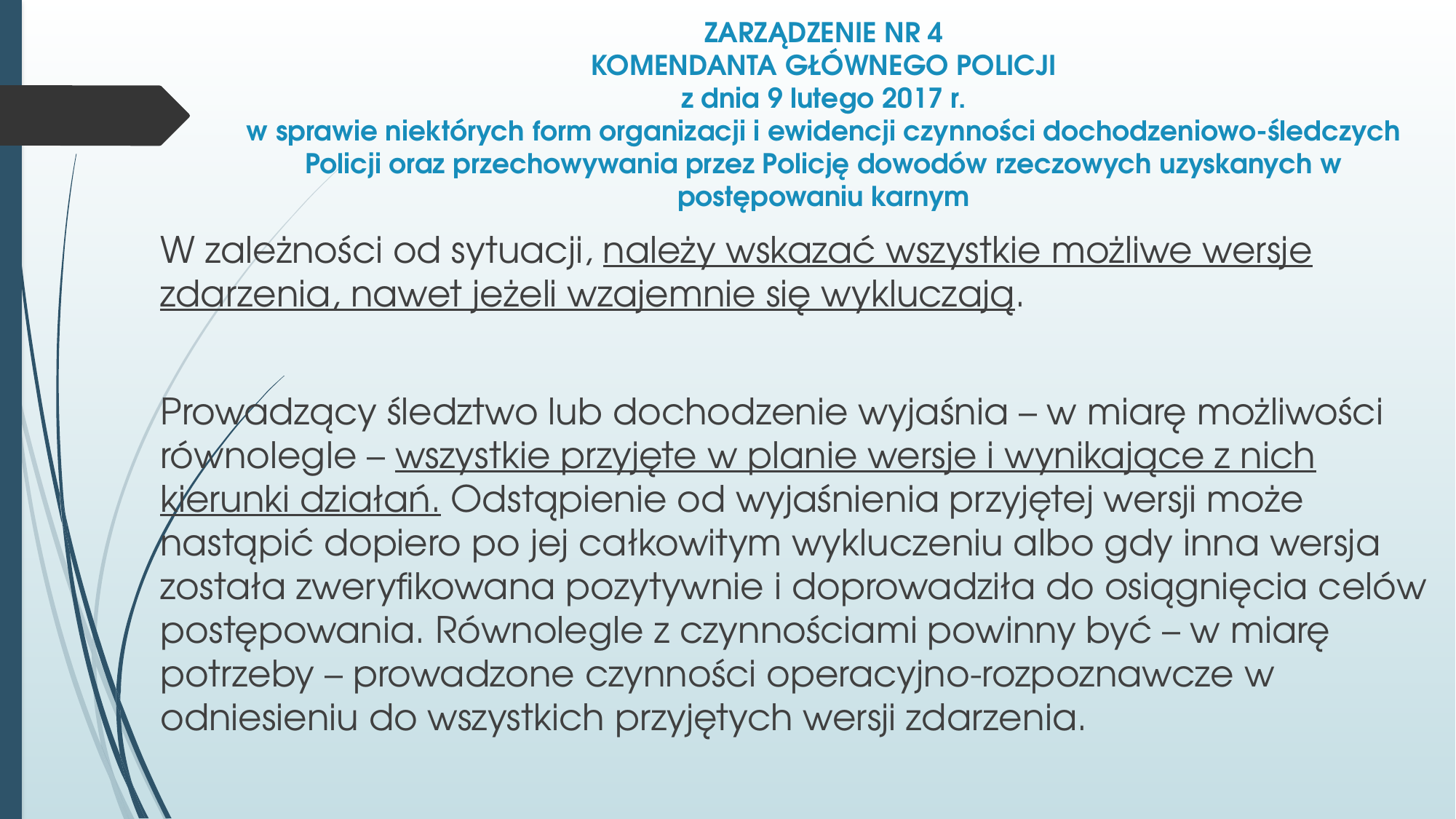

# ZARZĄDZENIE NR 4 KOMENDANTA GŁÓWNEGO POLICJI z dnia 9 lutego 2017 r. w sprawie niektórych form organizacji i ewidencji czynności dochodzeniowo-śledczych Policji oraz przechowywania przez Policję dowodów rzeczowych uzyskanych w postępowaniu karnym
W zależności od sytuacji, należy wskazać wszystkie możliwe wersje zdarzenia, nawet jeżeli wzajemnie się wykluczają.

Prowadzący śledztwo lub dochodzenie wyjaśnia – w miarę możliwości równolegle – wszystkie przyjęte w planie wersje i wynikające z nich kierunki działań. Odstąpienie od wyjaśnienia przyjętej wersji może nastąpić dopiero po jej całkowitym wykluczeniu albo gdy inna wersja została zweryfikowana pozytywnie i doprowadziła do osiągnięcia celów postępowania. Równolegle z czynnościami powinny być – w miarę potrzeby – prowadzone czynności operacyjno-rozpoznawcze w odniesieniu do wszystkich przyjętych wersji zdarzenia.